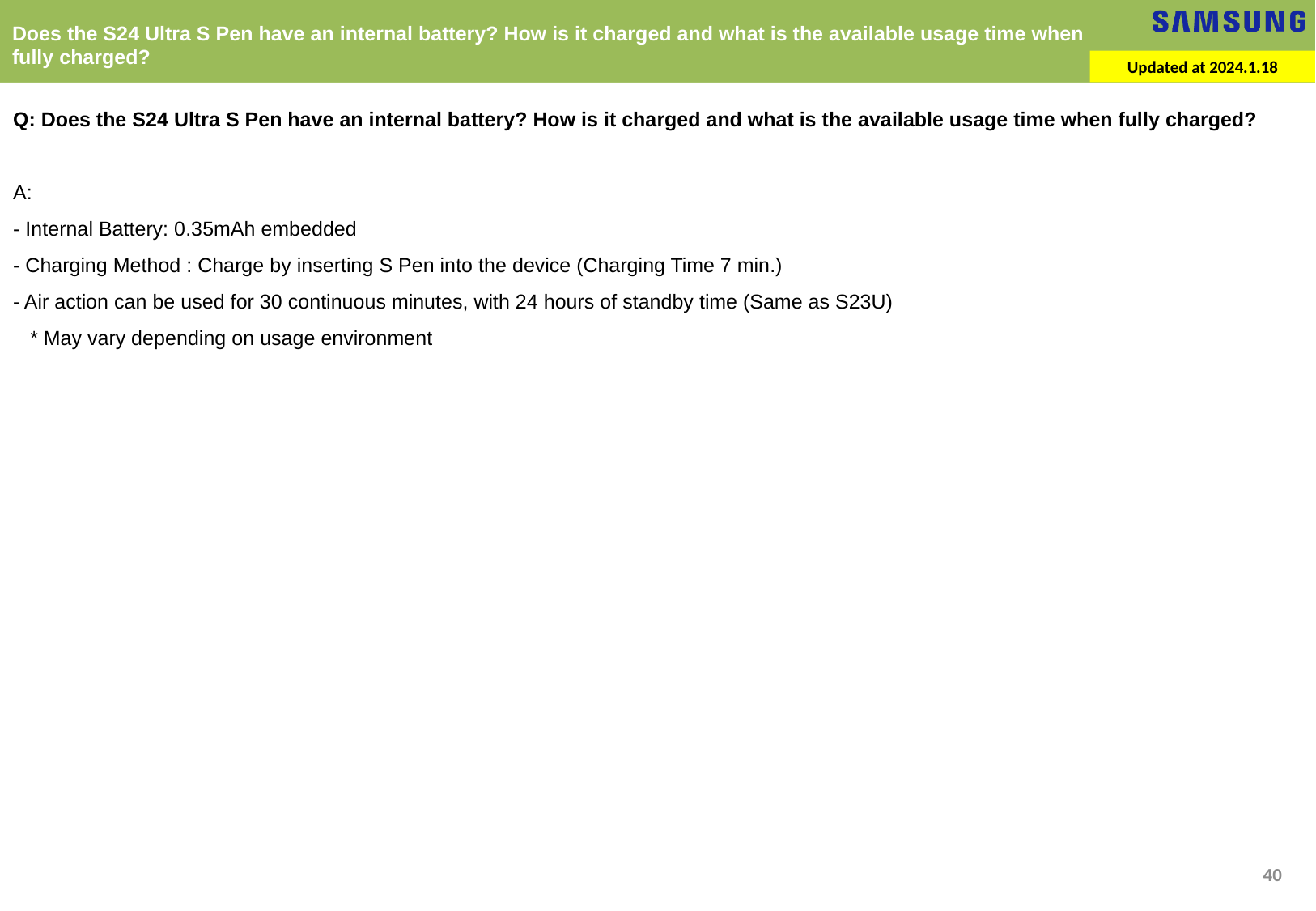

Does the S24 Ultra S Pen have an internal battery? How is it charged and what is the available usage time when fully charged?
Updated at 2024.1.18
Q: Does the S24 Ultra S Pen have an internal battery? How is it charged and what is the available usage time when fully charged?

A:
- Internal Battery: 0.35mAh embedded
- Charging Method : Charge by inserting S Pen into the device (Charging Time 7 min.)
- Air action can be used for 30 continuous minutes, with 24 hours of standby time (Same as S23U)
   * May vary depending on usage environment

40